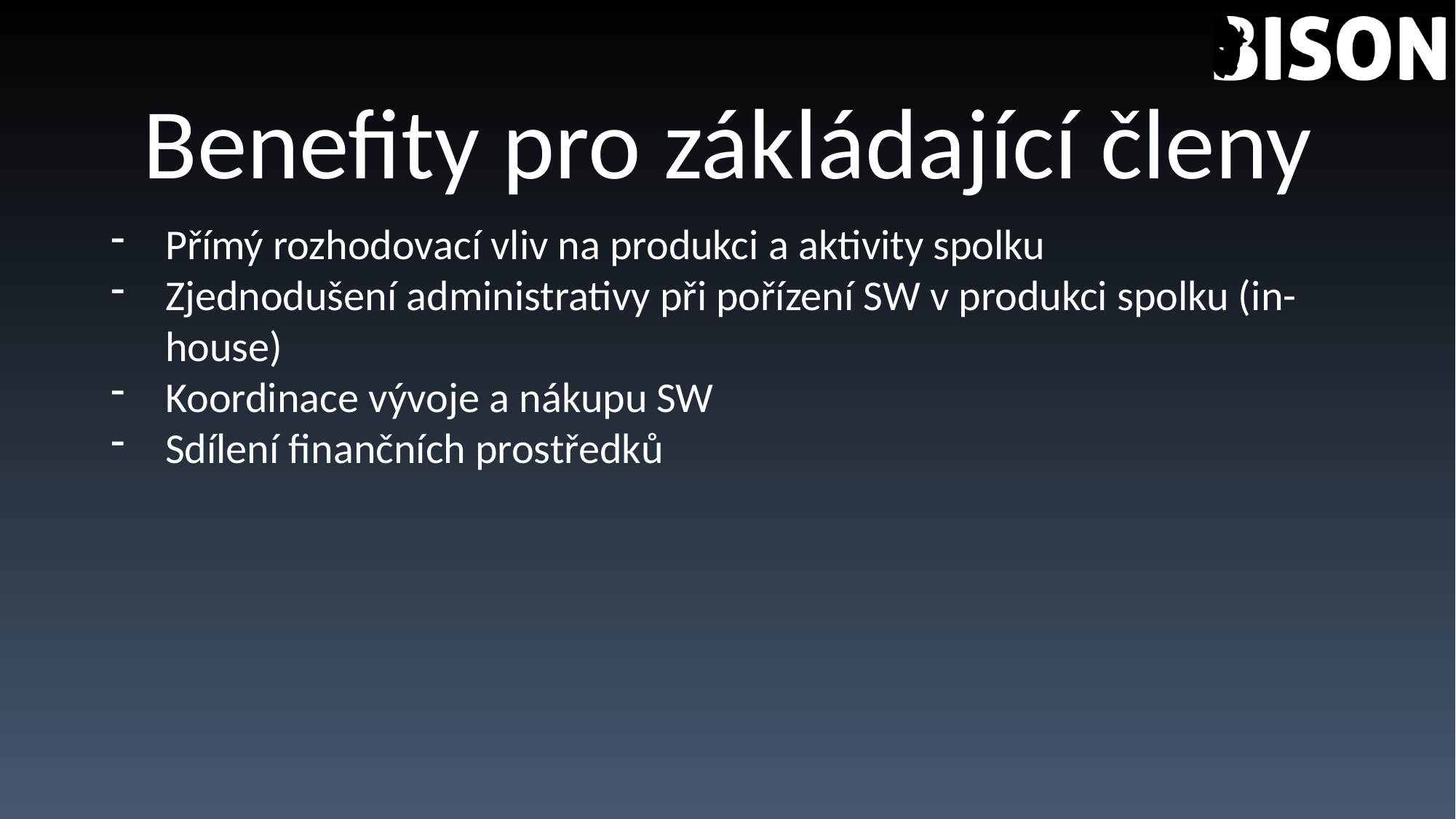

# Benefity pro zákládající členy
Přímý rozhodovací vliv na produkci a aktivity spolku
Zjednodušení administrativy při pořízení SW v produkci spolku (in-house)
Koordinace vývoje a nákupu SW
Sdílení finančních prostředků